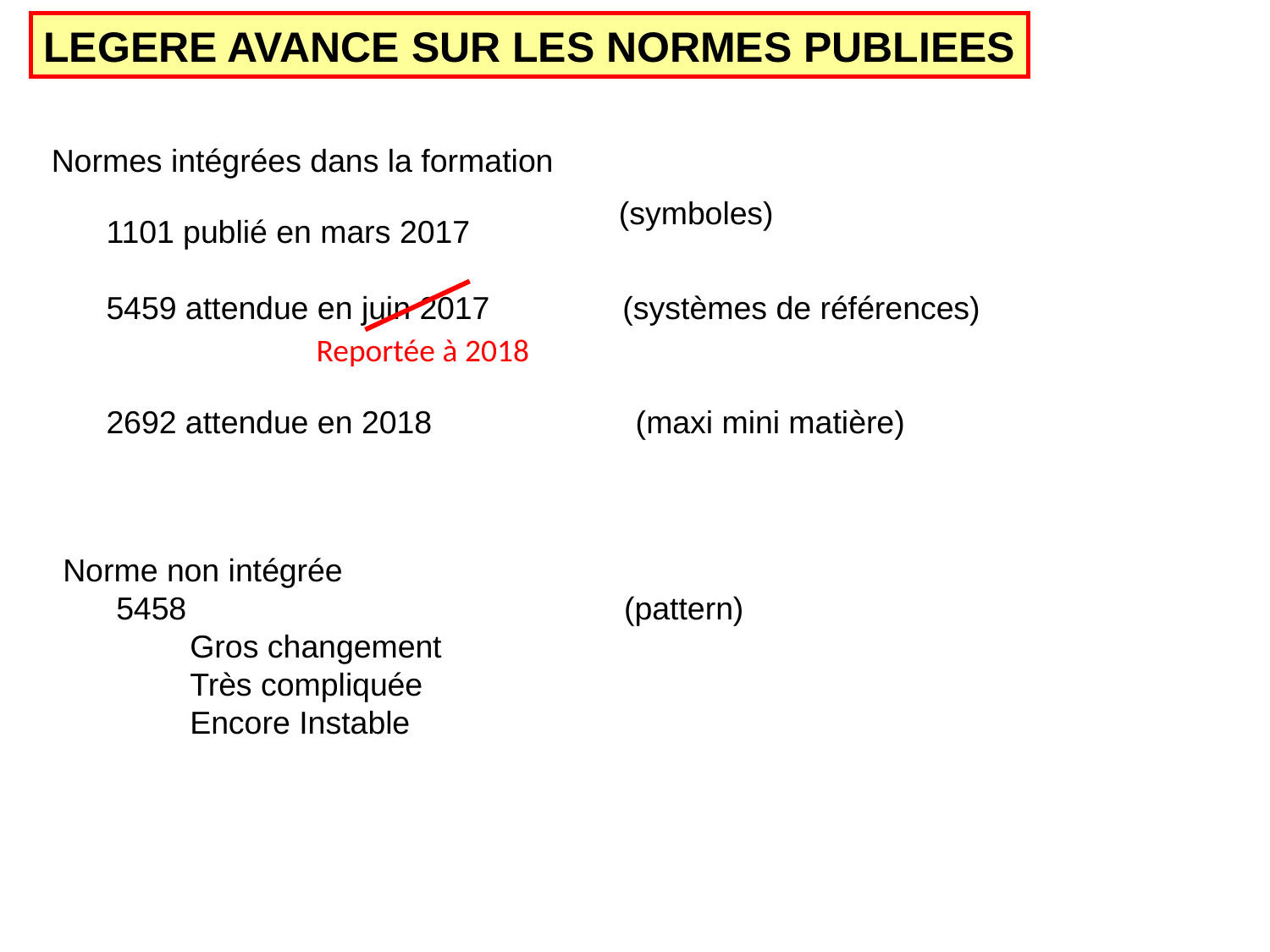

LEGERE AVANCE SUR LES NORMES PUBLIEES
Normes intégrées dans la formation
(symboles)
1101 publié en mars 2017

5459 attendue en juin 2017               (systèmes de références)

2692 attendue en 2018                       (maxi mini matière)
Reportée à 2018
Norme non intégrée
      5458			             	      (pattern)
	Gros changement
	Très compliquée
	Encore Instable